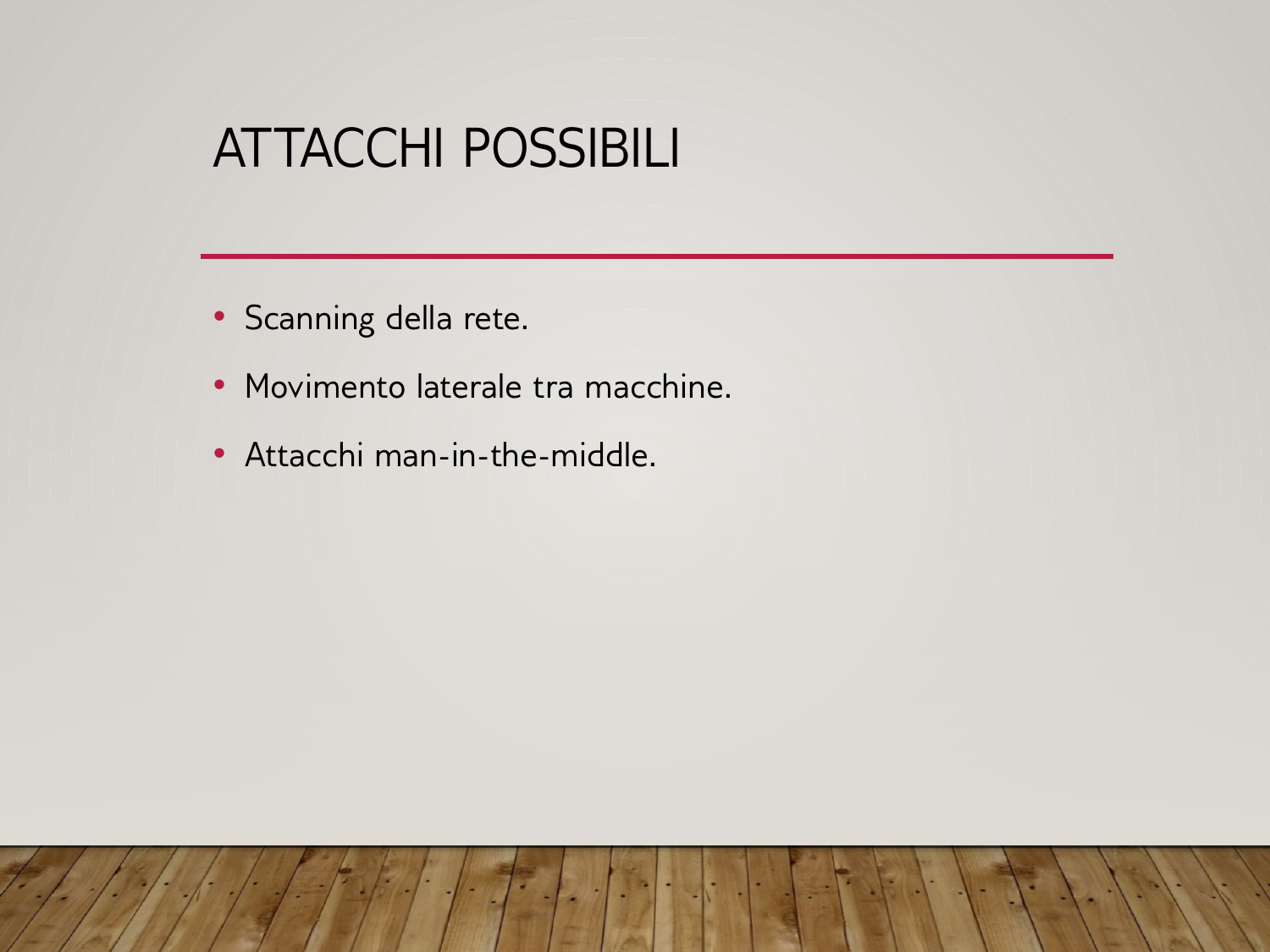

# Attacchi possibili
Scanning della rete.
Movimento laterale tra macchine.
Attacchi man‑in‑the‑middle.